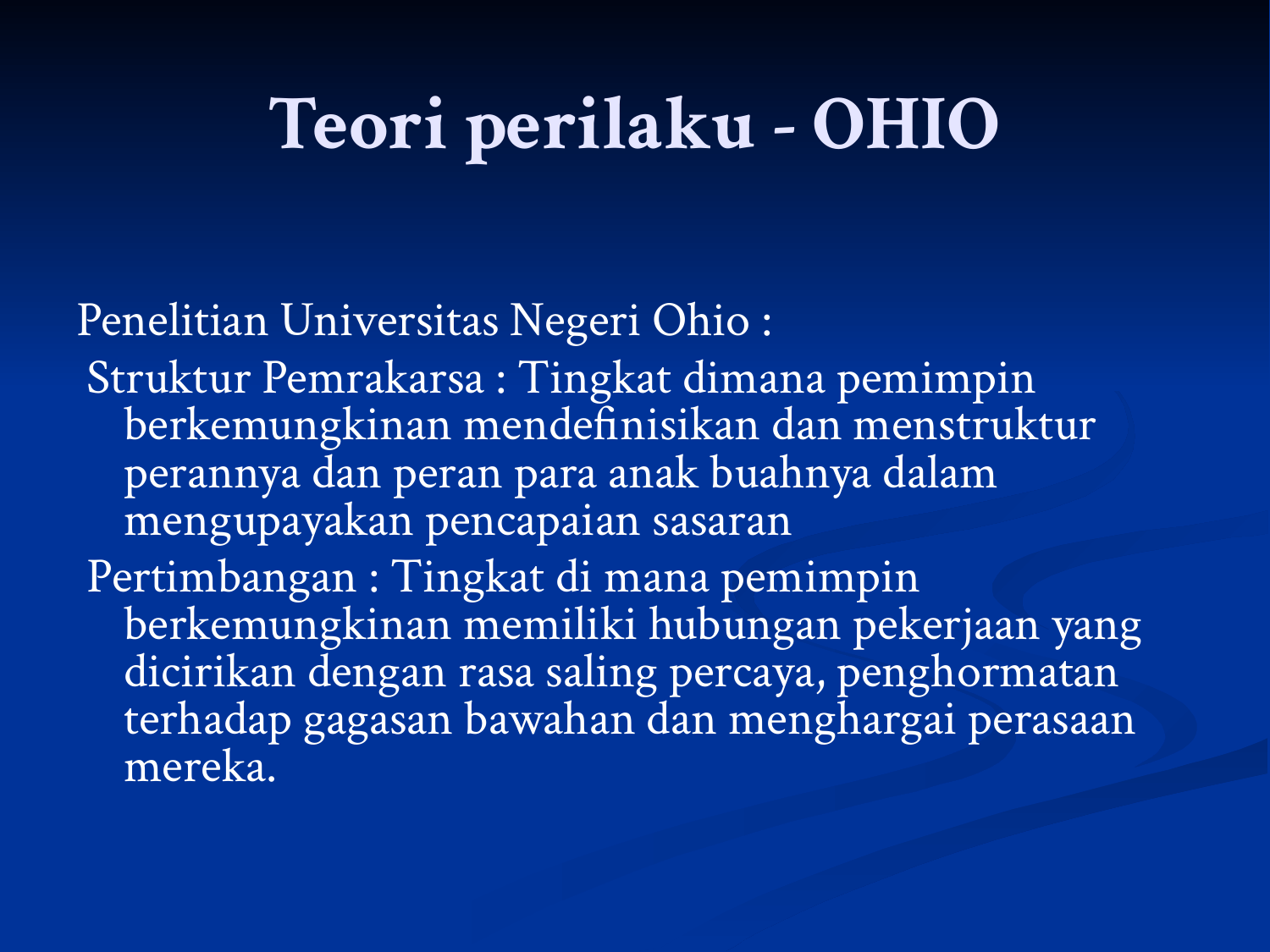

# Teori perilaku - OHIO

Penelitian Universitas Negeri Ohio :
 Struktur Pemrakarsa : Tingkat dimana pemimpin    berkemungkinan mendefinisikan dan menstruktur perannya dan peran para anak buahnya dalam mengupayakan pencapaian sasaran
 Pertimbangan : Tingkat di mana pemimpin berkemungkinan memiliki hubungan pekerjaan yang dicirikan dengan rasa saling percaya, penghormatan terhadap gagasan bawahan dan menghargai perasaan mereka.